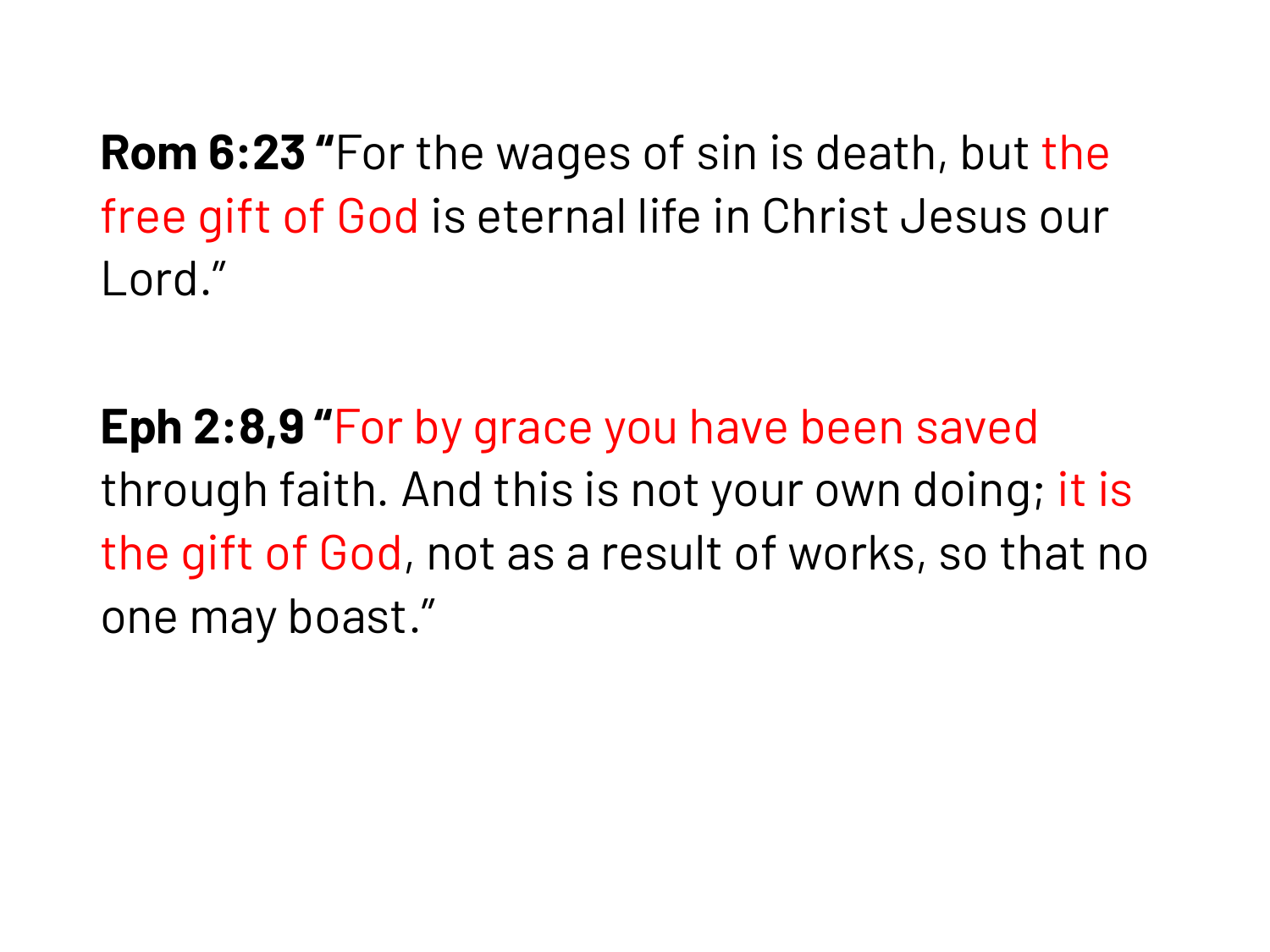

#

Rom 6:23 “For the wages of sin is death, but the free gift of God is eternal life in Christ Jesus our Lord.”

Eph 2:8,9 “For by grace you have been saved through faith. And this is not your own doing; it is the gift of God, not as a result of works, so that no one may boast.”